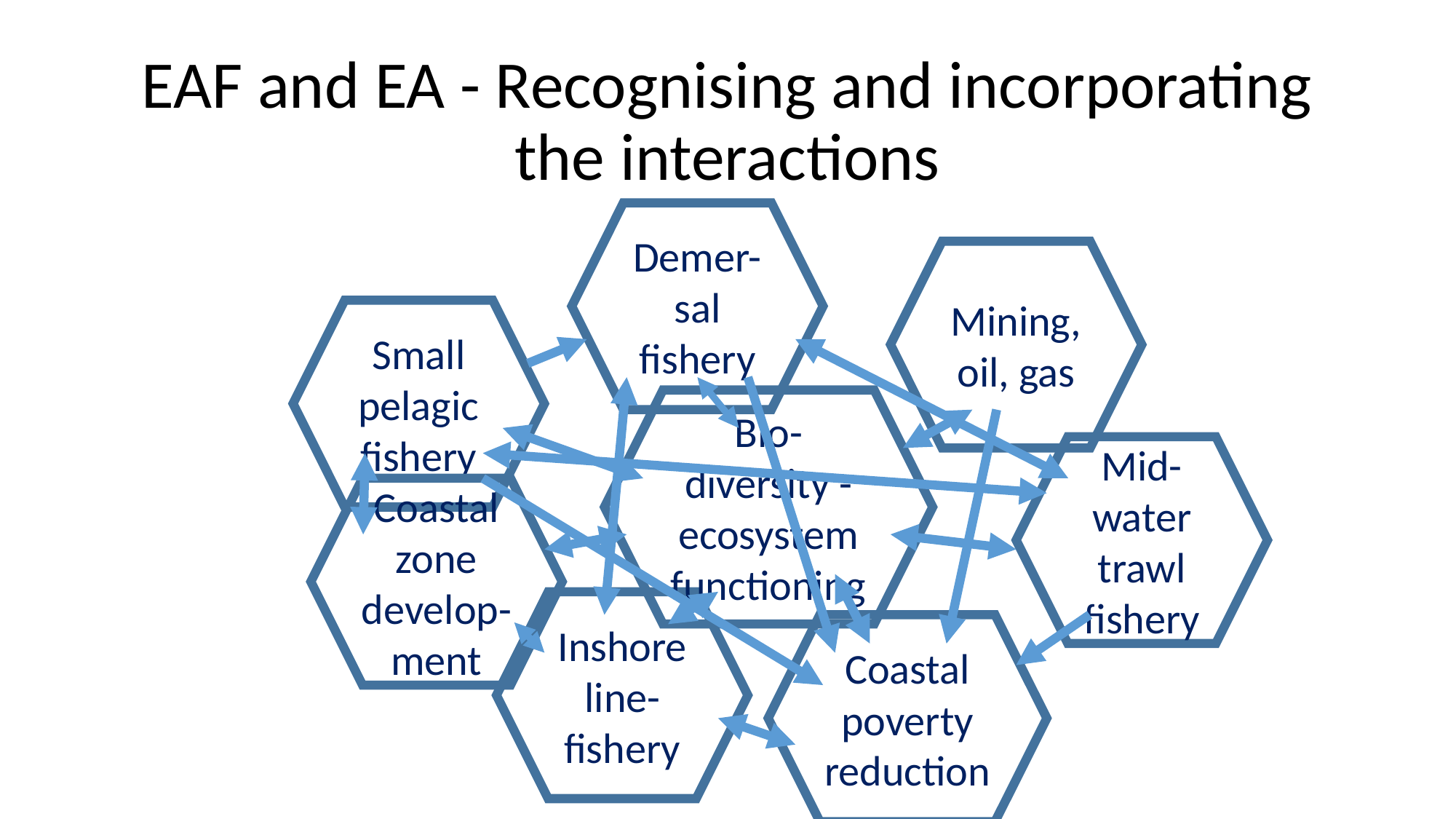

# EAF and EA - Recognising and incorporating the interactions
Demer-sal fishery
Mining, oil, gas
Small pelagic
fishery
Bio-diversity - ecosystem functioning
Mid-water trawl fishery
Coastal zone develop-ment
Inshore line-fishery
Coastal poverty reduction